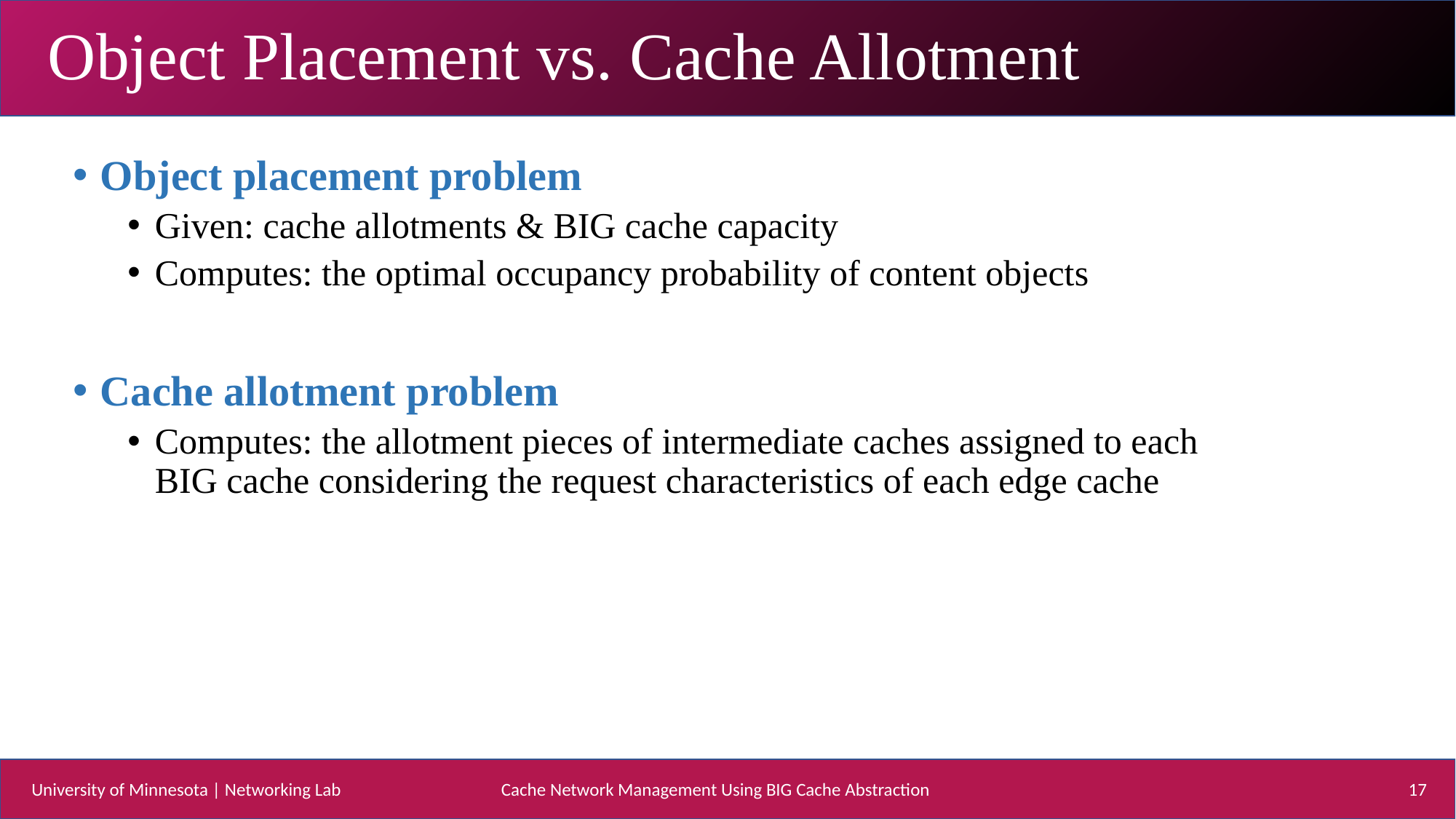

# Object Placement vs. Cache Allotment
Object placement problem
Given: cache allotments & BIG cache capacity
Computes: the optimal occupancy probability of content objects

Cache allotment problem
Computes: the allotment pieces of intermediate caches assigned to each BIG cache considering the request characteristics of each edge cache